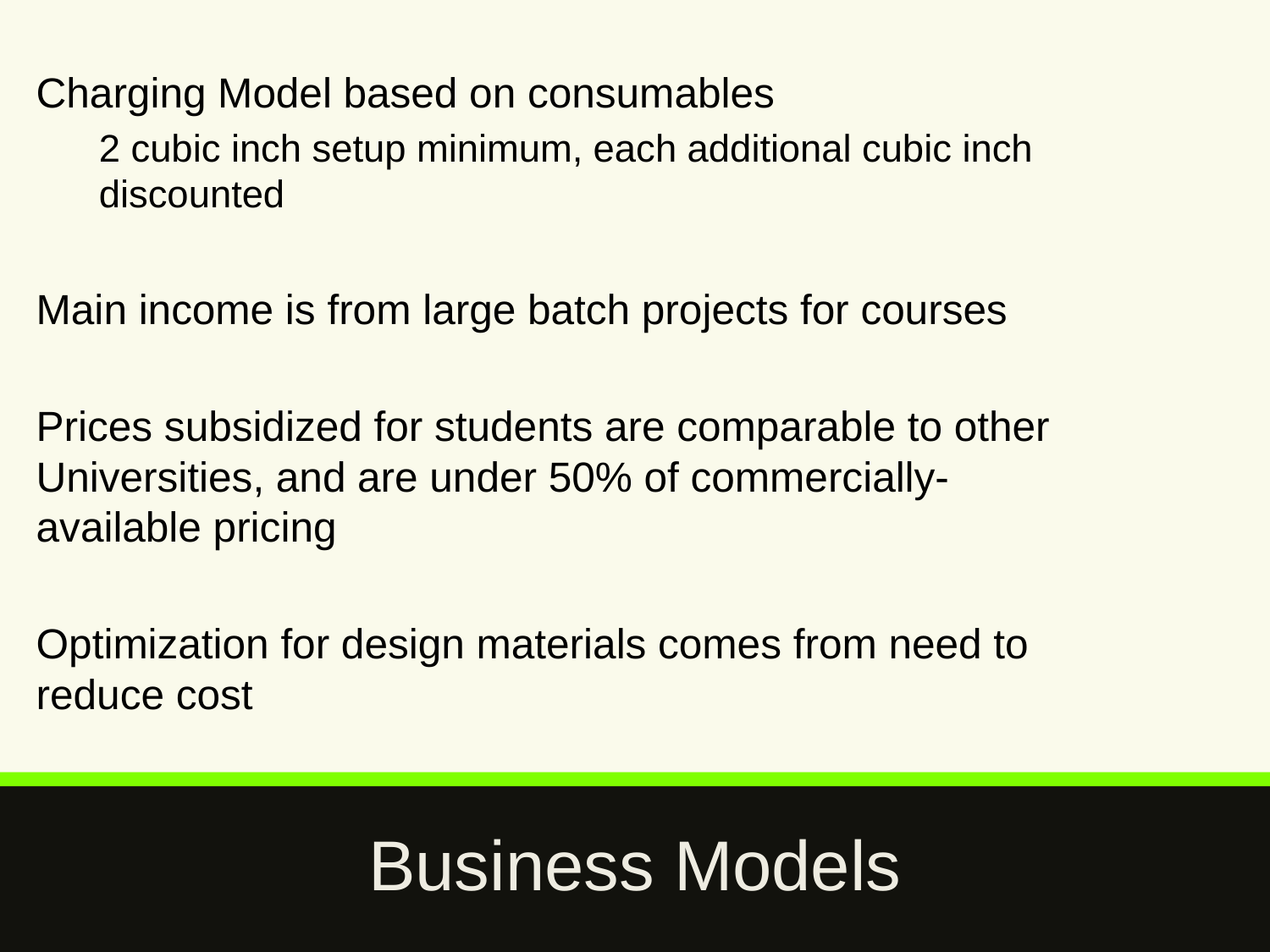

Charging Model based on consumables
2 cubic inch setup minimum, each additional cubic inch discounted

Main income is from large batch projects for courses

Prices subsidized for students are comparable to other Universities, and are under 50% of commercially-available pricing

Optimization for design materials comes from need to reduce cost
# Business Models